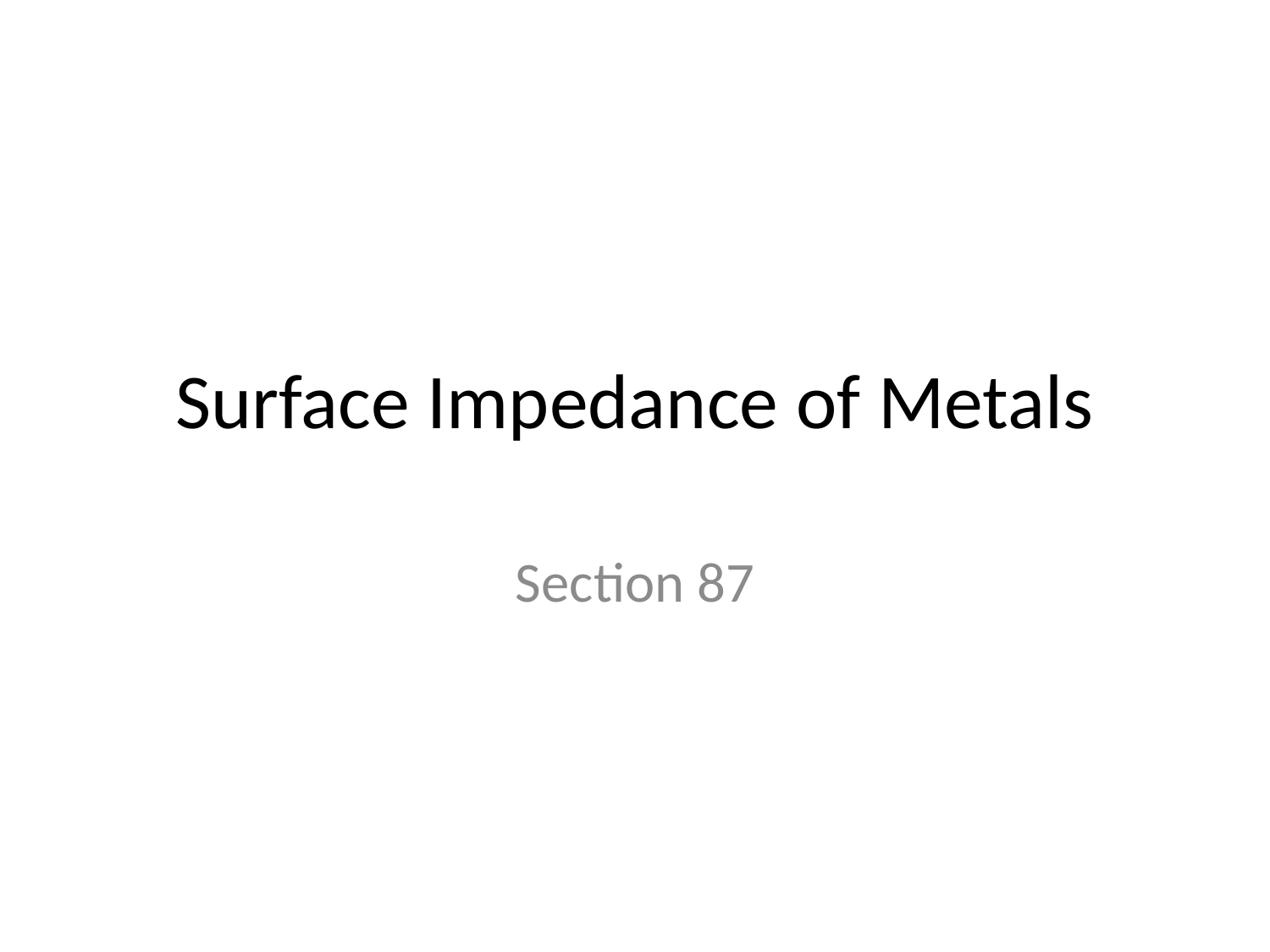

# Surface Impedance of Metals
Section 87